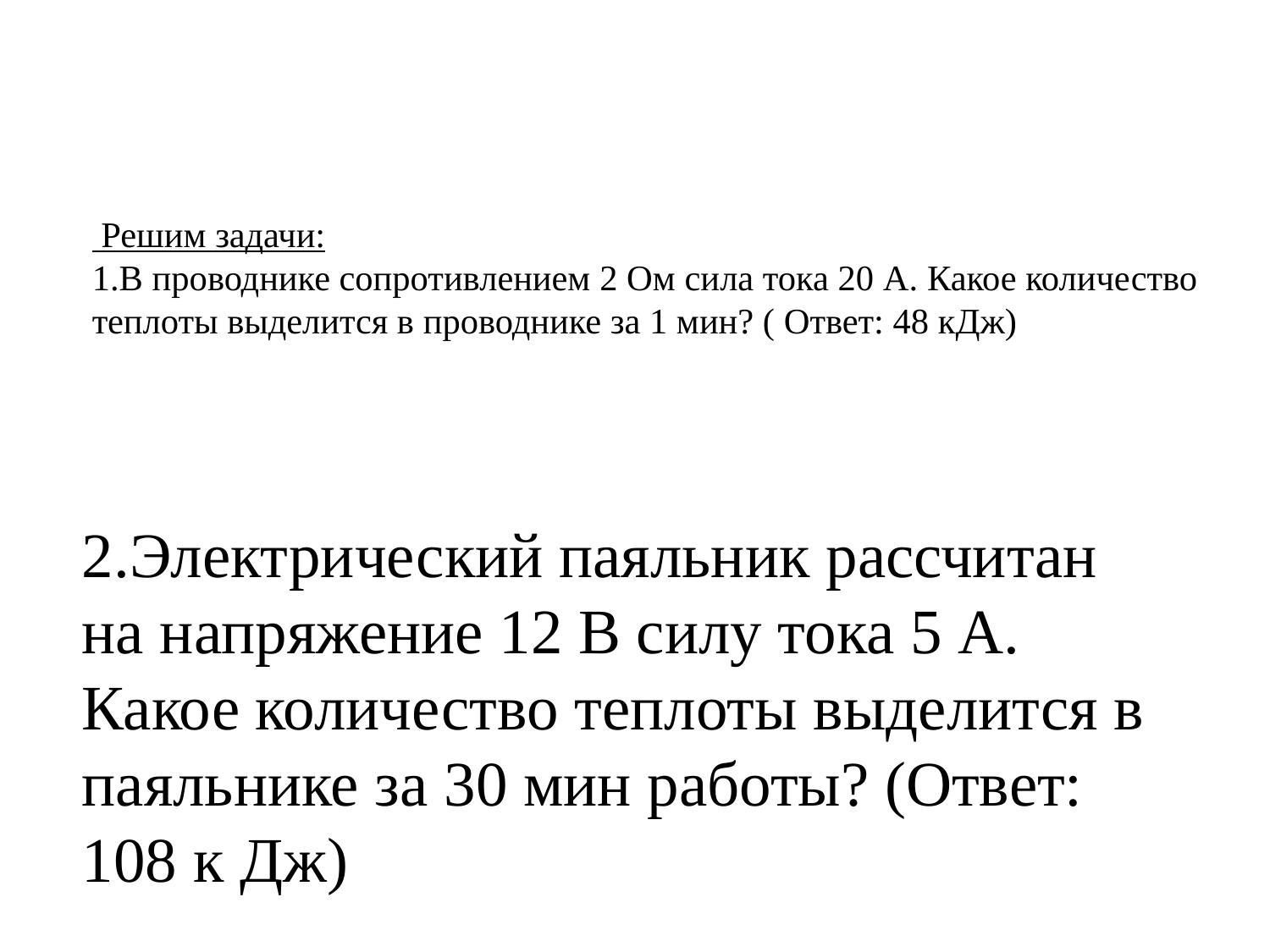

# Решим задачи: 1.В проводнике сопротивлением 2 Ом сила тока 20 А. Какое количество теплоты выделится в проводнике за 1 мин? ( Ответ: 48 кДж)
2.Электрический паяльник рассчитан на напряжение 12 В силу тока 5 А.
Какое количество теплоты выделится в паяльнике за 30 мин работы? (Ответ: 108 к Дж)